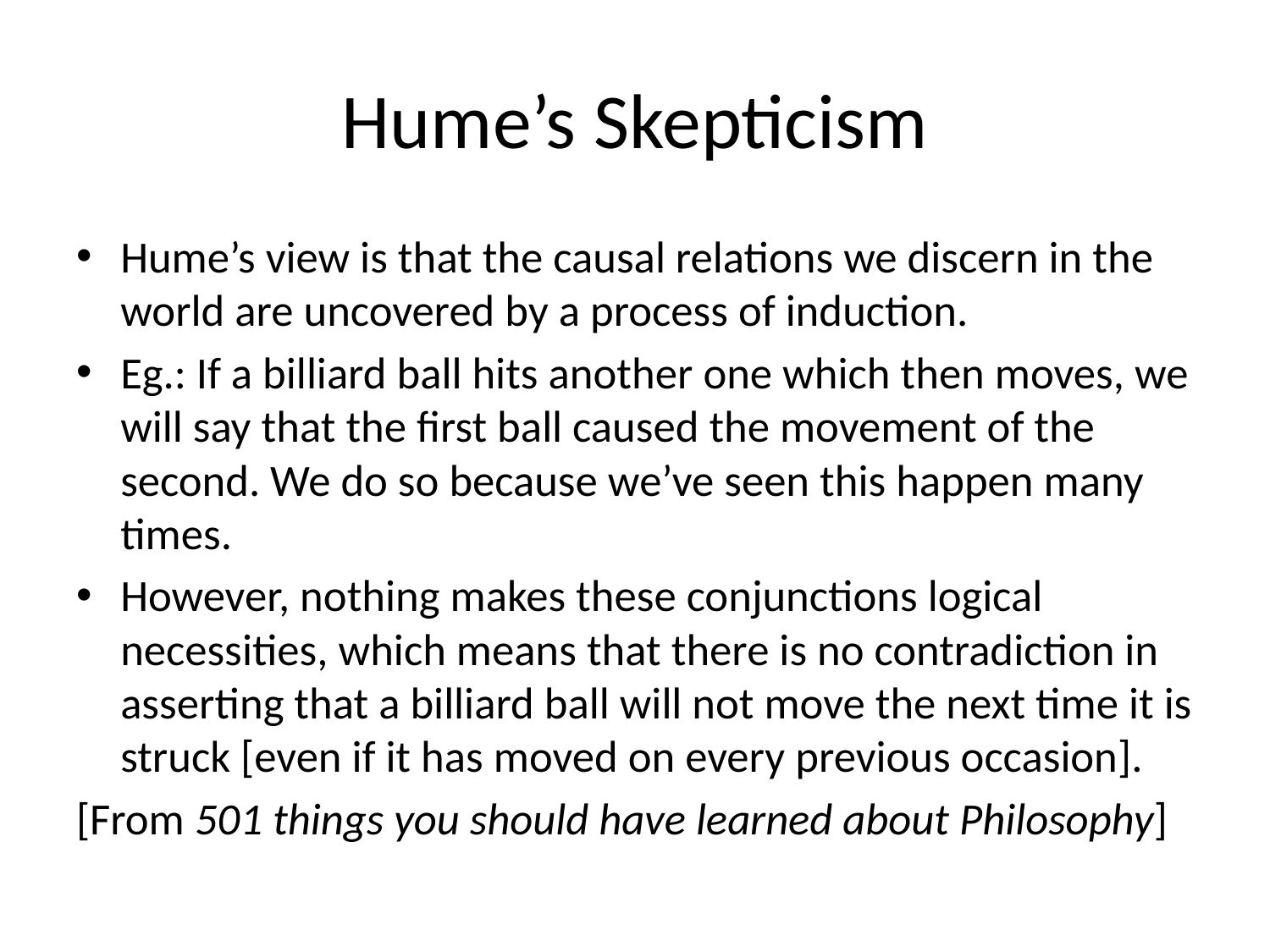

# Hume’s Skepticism
Hume’s view is that the causal relations we discern in the world are uncovered by a process of induction.
Eg.: If a billiard ball hits another one which then moves, we will say that the first ball caused the movement of the second. We do so because we’ve seen this happen many times.
However, nothing makes these conjunctions logical necessities, which means that there is no contradiction in asserting that a billiard ball will not move the next time it is struck [even if it has moved on every previous occasion].
[From 501 things you should have learned about Philosophy]